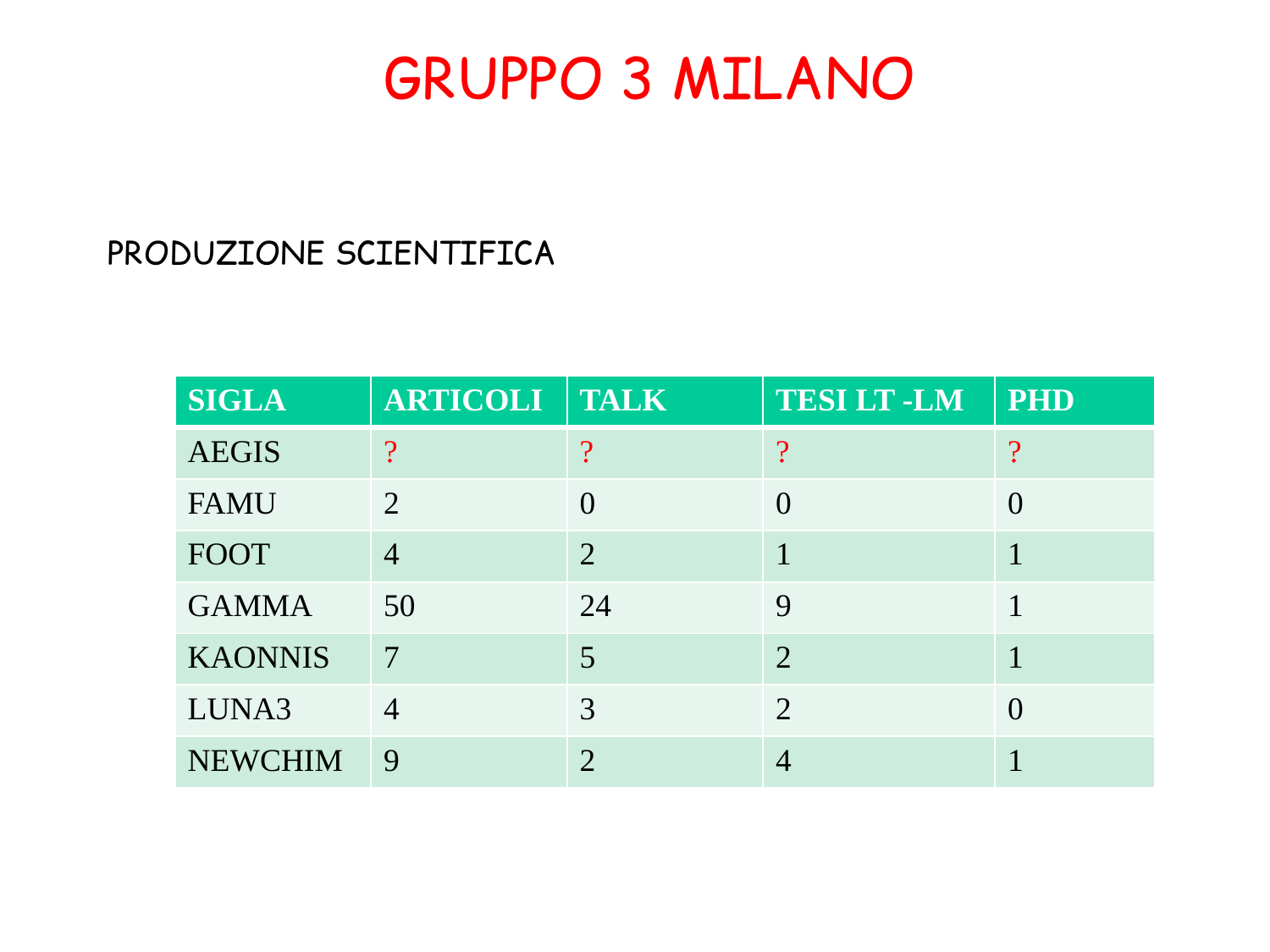

GRUPPO 3 MILANO

PRODUZIONE SCIENTIFICA

| SIGLA | ARTICOLI | TALK | TESI LT -LM | PHD |
| --- | --- | --- | --- | --- |
| AEGIS | ? | ? | ? | ? |
| FAMU | 2 | 0 | 0 | 0 |
| FOOT | 4 | 2 | 1 | 1 |
| GAMMA | 50 | 24 | 9 | 1 |
| KAONNIS | 7 | 5 | 2 | 1 |
| LUNA3 | 4 | 3 | 2 | 0 |
| NEWCHIM | 9 | 2 | 4 | 1 |